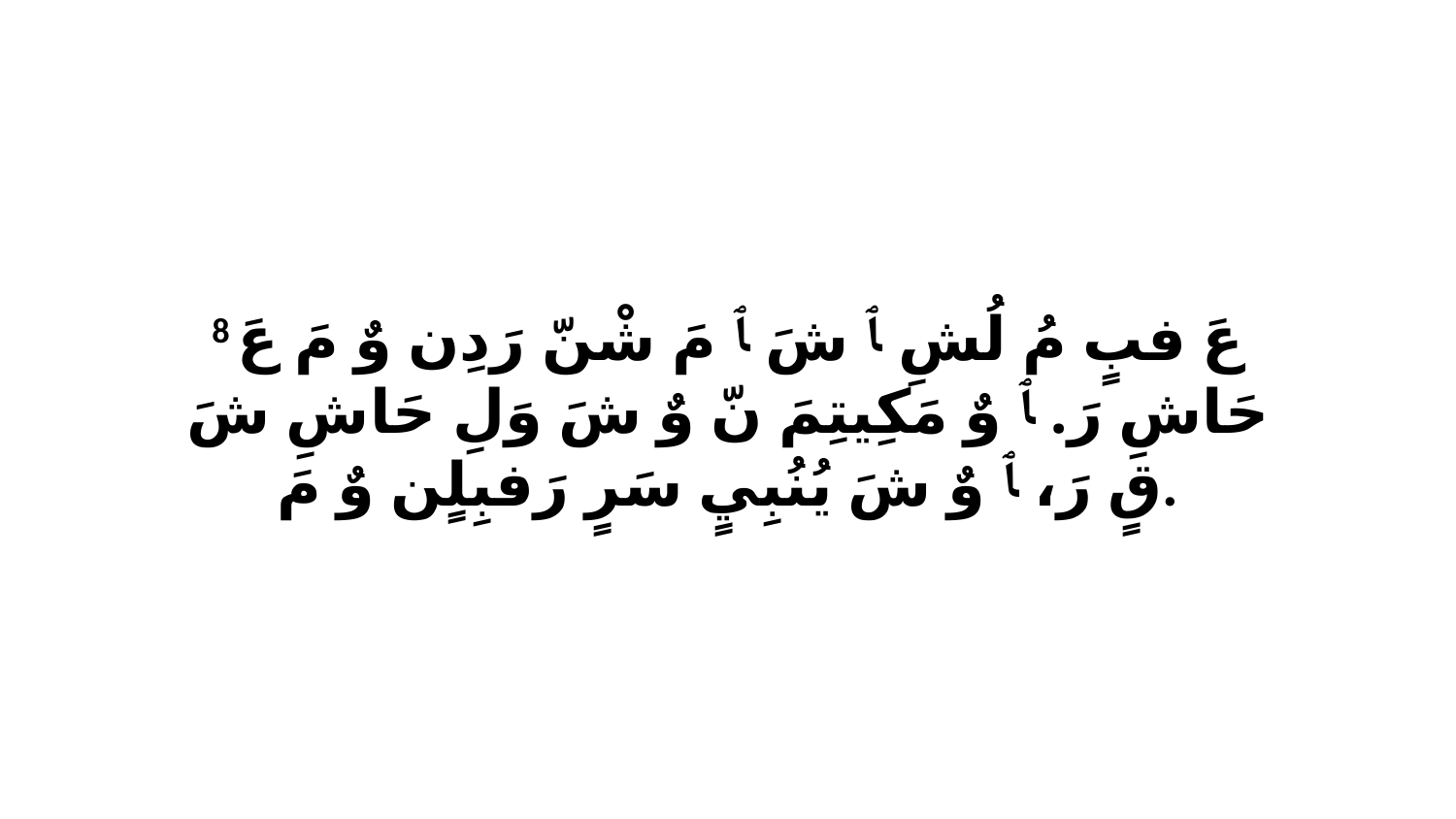

8 عَ فبٍ مُ لُشِ ﭑ شَ ﭑ مَ شْنّ رَدِن وٌ مَ عَ حَاشِ رَ. ﭑ وٌ مَكِيتِمَ نّ وٌ شَ وَلِ حَاشِ شَ قٍ رَ، ﭑ وٌ شَ يُنُبِيٍ سَرٍ رَفبِلٍن وٌ مَ.